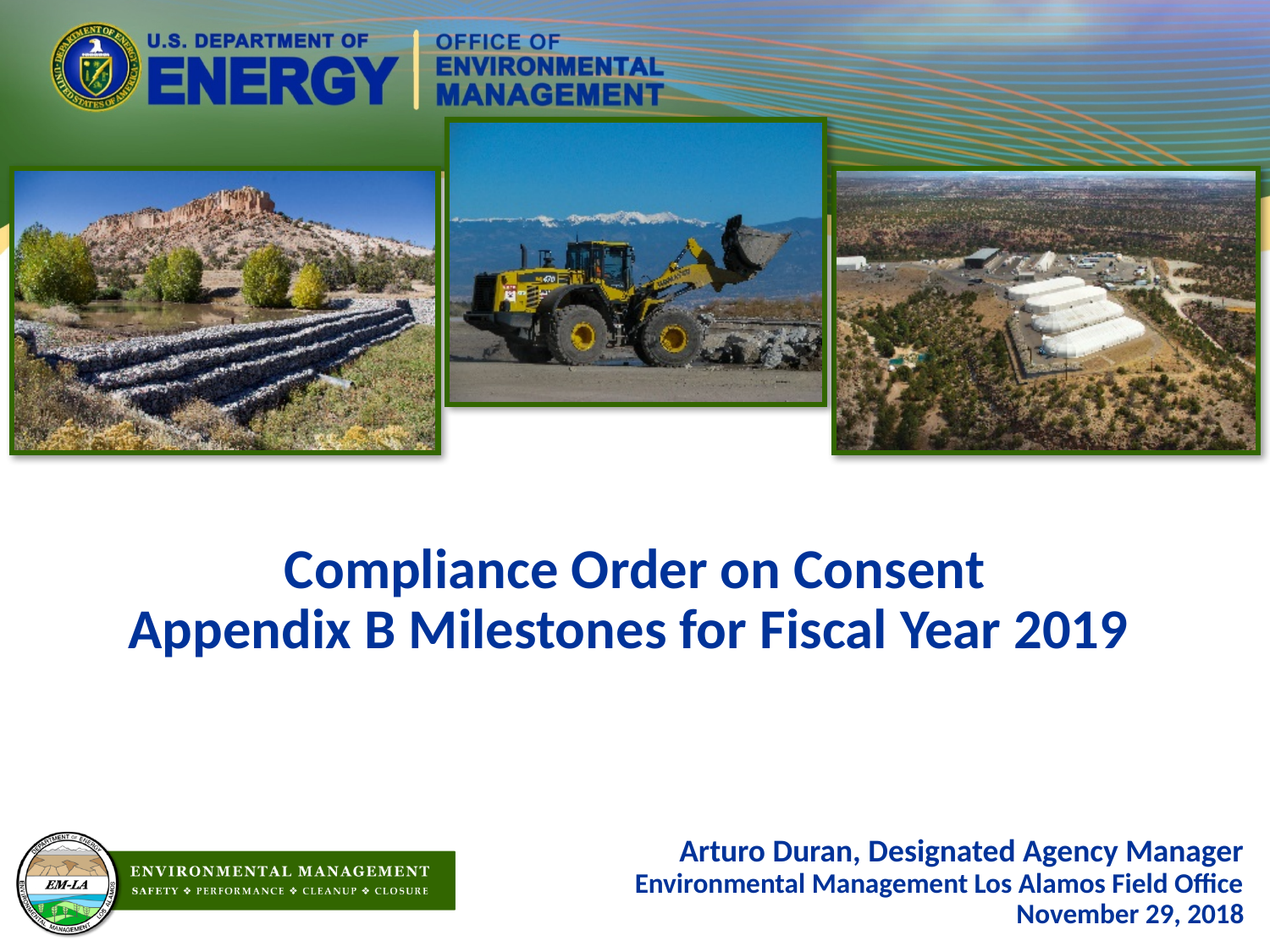

Compliance Order on Consent
Appendix B Milestones for Fiscal Year 2019
Arturo Duran, Designated Agency Manager
Environmental Management Los Alamos Field Office
November 29, 2018